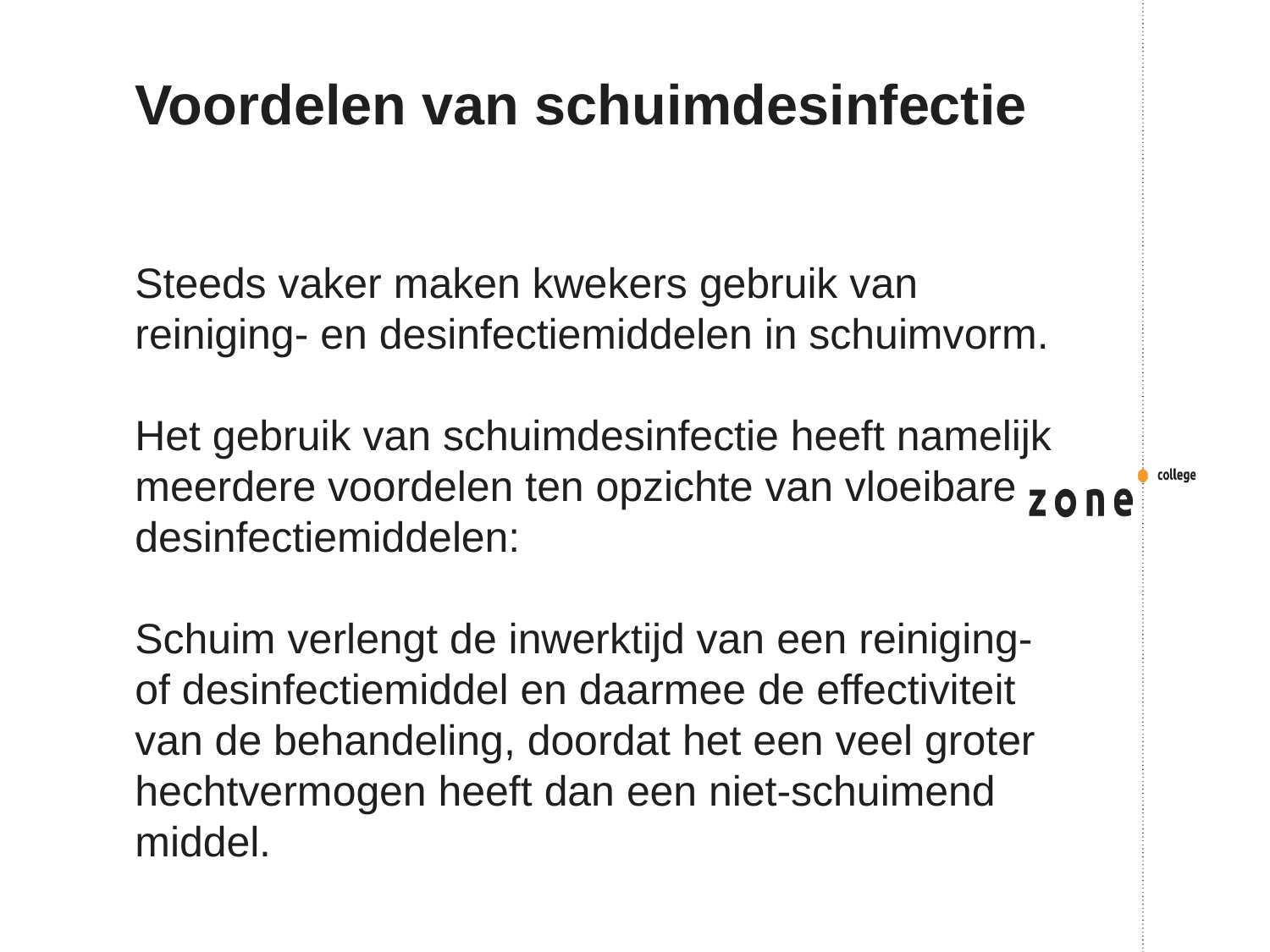

# Voordelen van schuimdesinfectie
Steeds vaker maken kwekers gebruik van reiniging- en desinfectiemiddelen in schuimvorm.

Het gebruik van schuimdesinfectie heeft namelijk meerdere voordelen ten opzichte van vloeibare desinfectiemiddelen:

Schuim verlengt de inwerktijd van een reiniging- of desinfectiemiddel en daarmee de effectiviteit van de behandeling, doordat het een veel groter hechtvermogen heeft dan een niet-schuimend middel.